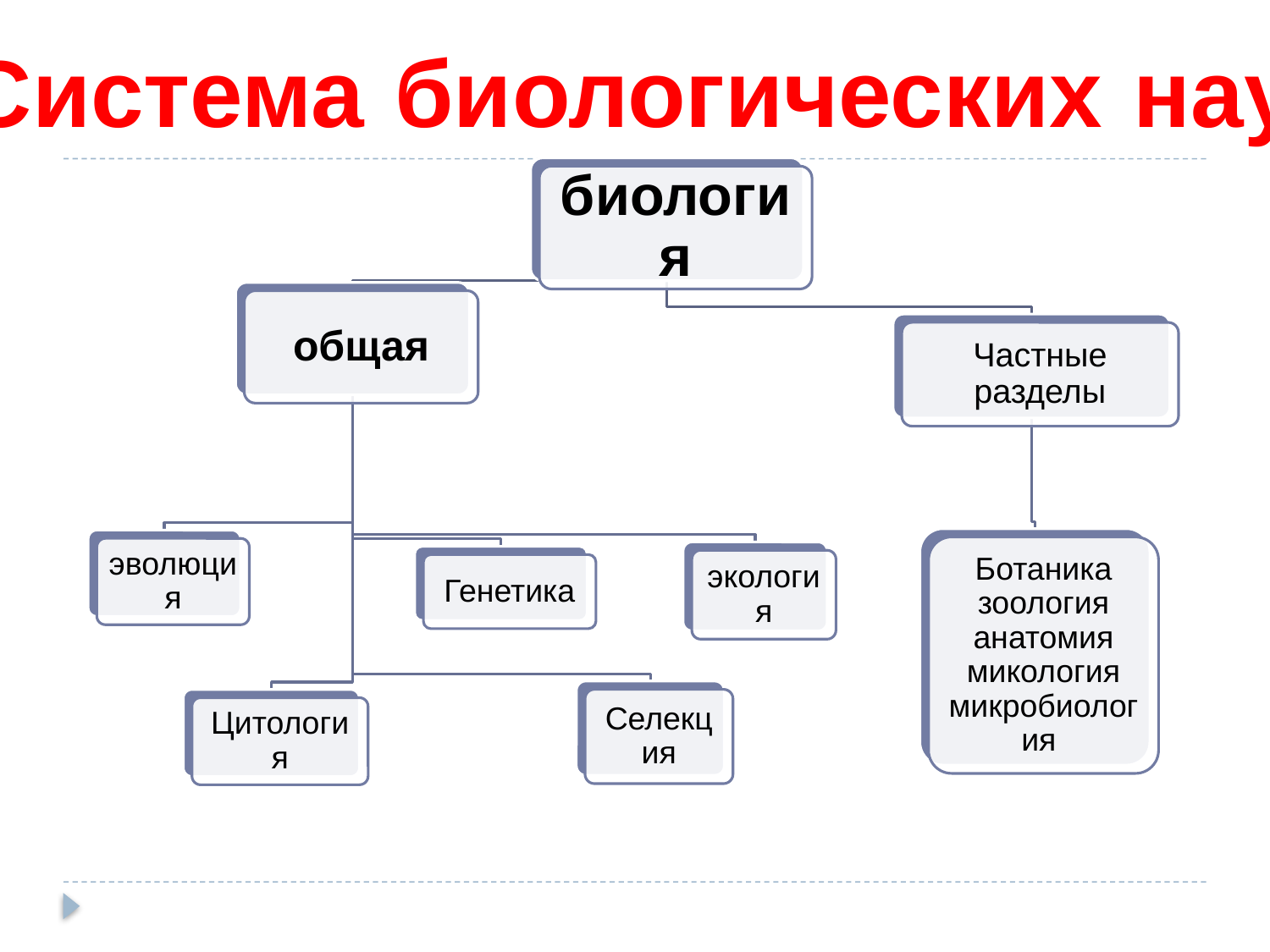

#
Система биологических наук
биология
общая
эволюция
Цитология
Генетика
Селекция
экология
Частные разделы
Ботаника зоология анатомия микология микробиология